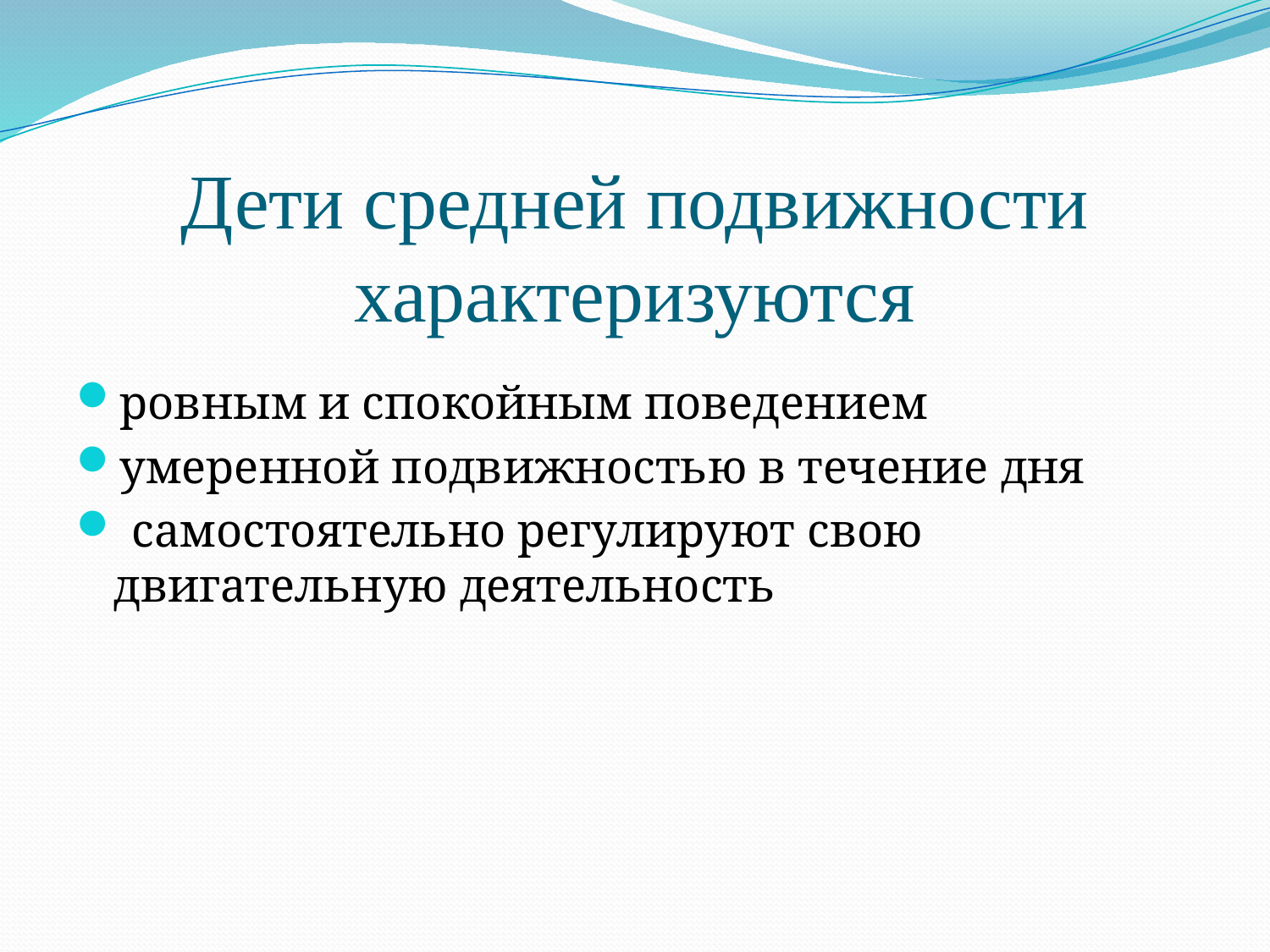

# Дети средней подвижности характеризуются
ровным и спокойным поведением
умеренной подвижностью в течение дня
 самостоятельно регулируют свою двигательную деятельность